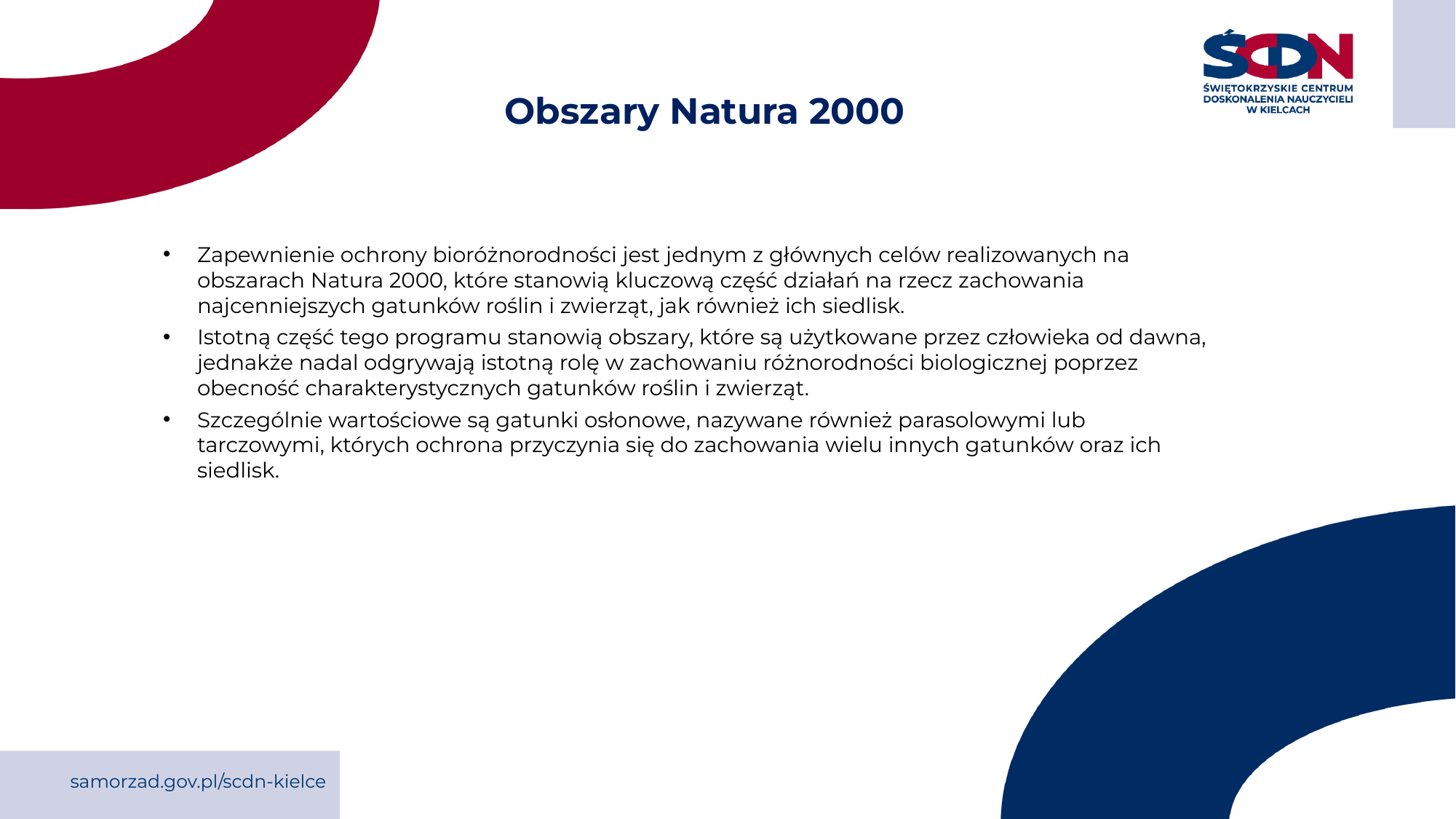

Obszary Natura 2000
Zapewnienie ochrony bioróżnorodności jest jednym z głównych celów realizowanych na obszarach Natura 2000, które stanowią kluczową część działań na rzecz zachowania najcenniejszych gatunków roślin i zwierząt, jak również ich siedlisk.
Istotną część tego programu stanowią obszary, które są użytkowane przez człowieka od dawna, jednakże nadal odgrywają istotną rolę w zachowaniu różnorodności biologicznej poprzez obecność charakterystycznych gatunków roślin i zwierząt.
Szczególnie wartościowe są gatunki osłonowe, nazywane również parasolowymi lub tarczowymi, których ochrona przyczynia się do zachowania wielu innych gatunków oraz ich siedlisk.